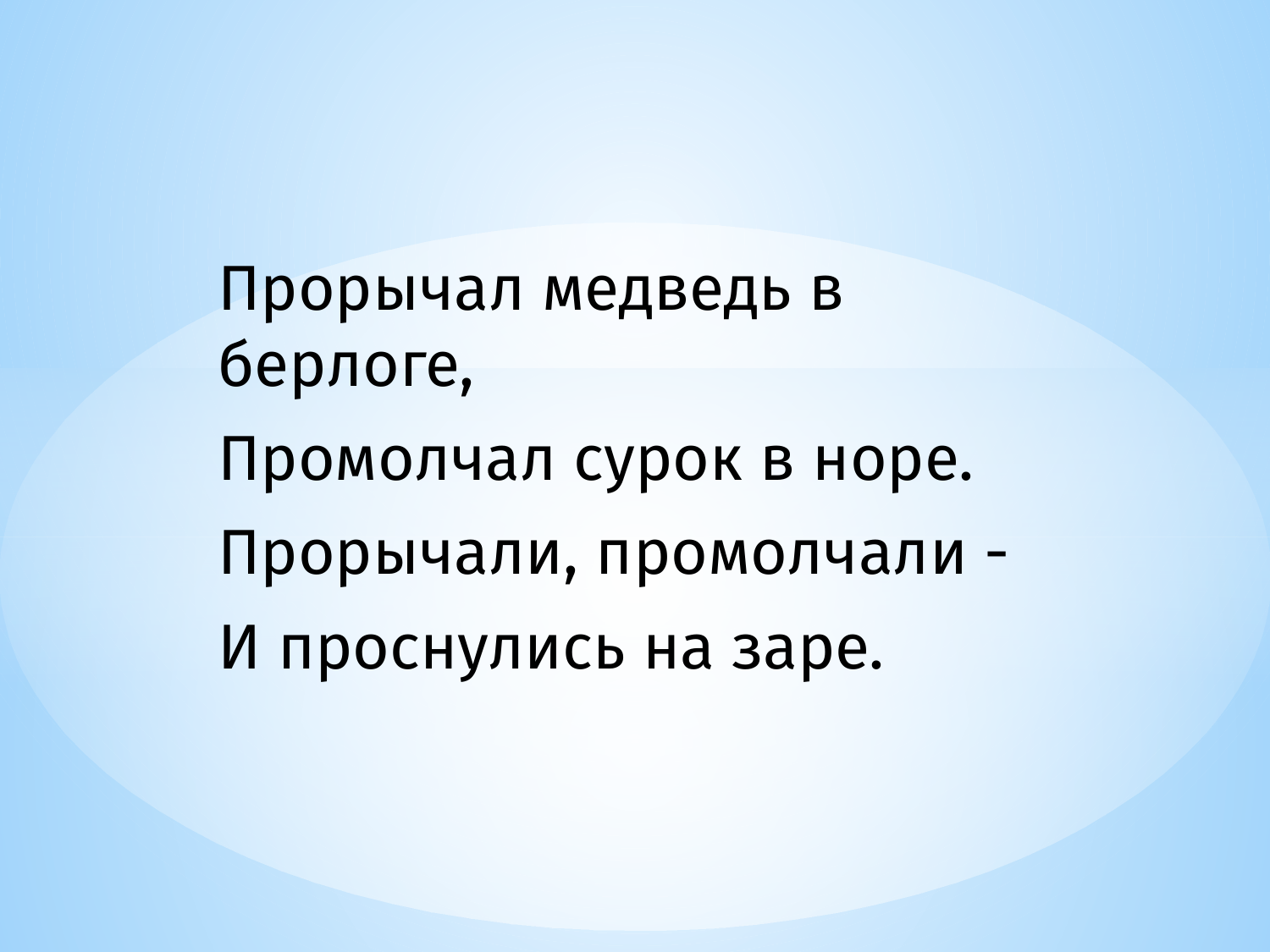

Прорычал медведь в берлоге,
Промолчал сурок в норе.
Прорычали, промолчали -
И проснулись на заре.